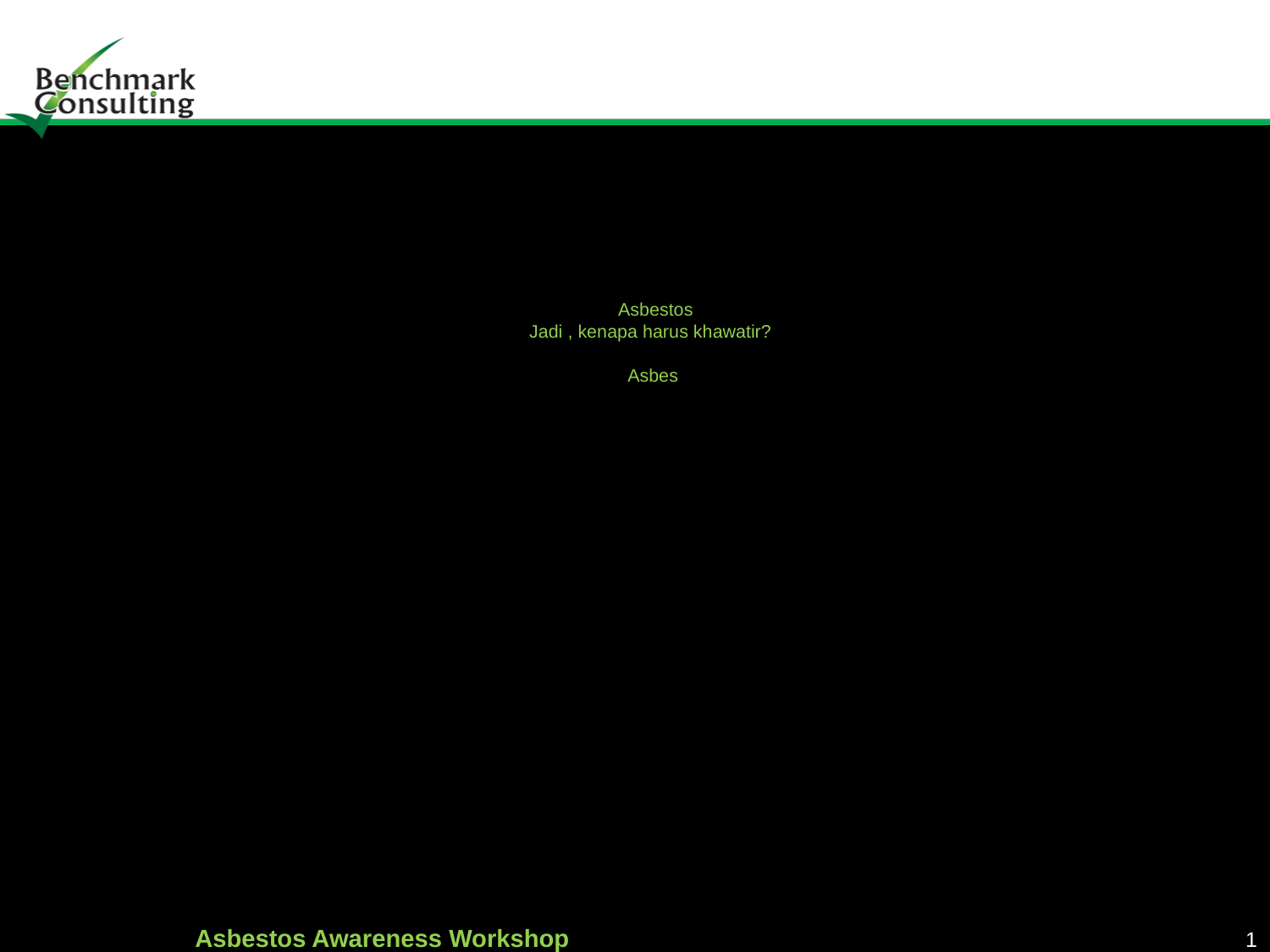

# Asbestos Jadi , kenapa harus khawatir? Asbes
Asbestos Awareness Workshop
1